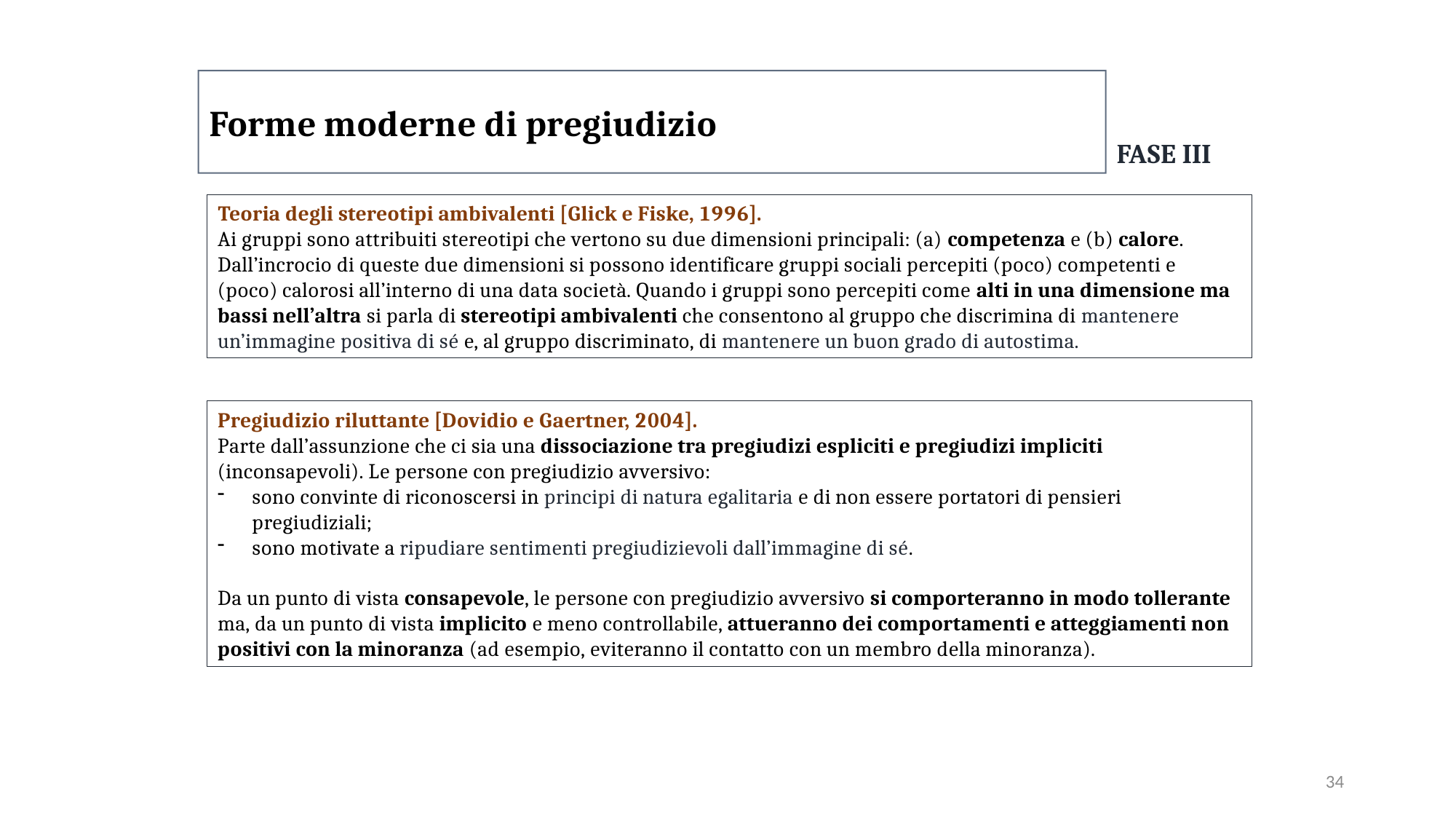

Forme moderne di pregiudizio
FASE III
Teoria degli stereotipi ambivalenti [Glick e Fiske, 1996].
Ai gruppi sono attribuiti stereotipi che vertono su due dimensioni principali: (a) competenza e (b) calore. Dall’incrocio di queste due dimensioni si possono identificare gruppi sociali percepiti (poco) competenti e (poco) calorosi all’interno di una data società. Quando i gruppi sono percepiti come alti in una dimensione ma bassi nell’altra si parla di stereotipi ambivalenti che consentono al gruppo che discrimina di mantenere un’immagine positiva di sé e, al gruppo discriminato, di mantenere un buon grado di autostima.
Pregiudizio riluttante [Dovidio e Gaertner, 2004].
Parte dall’assunzione che ci sia una dissociazione tra pregiudizi espliciti e pregiudizi impliciti (inconsapevoli). Le persone con pregiudizio avversivo:
sono convinte di riconoscersi in principi di natura egalitaria e di non essere portatori di pensieri pregiudiziali;
sono motivate a ripudiare sentimenti pregiudizievoli dall’immagine di sé.

Da un punto di vista consapevole, le persone con pregiudizio avversivo si comporteranno in modo tollerante ma, da un punto di vista implicito e meno controllabile, attueranno dei comportamenti e atteggiamenti non positivi con la minoranza (ad esempio, eviteranno il contatto con un membro della minoranza).
34